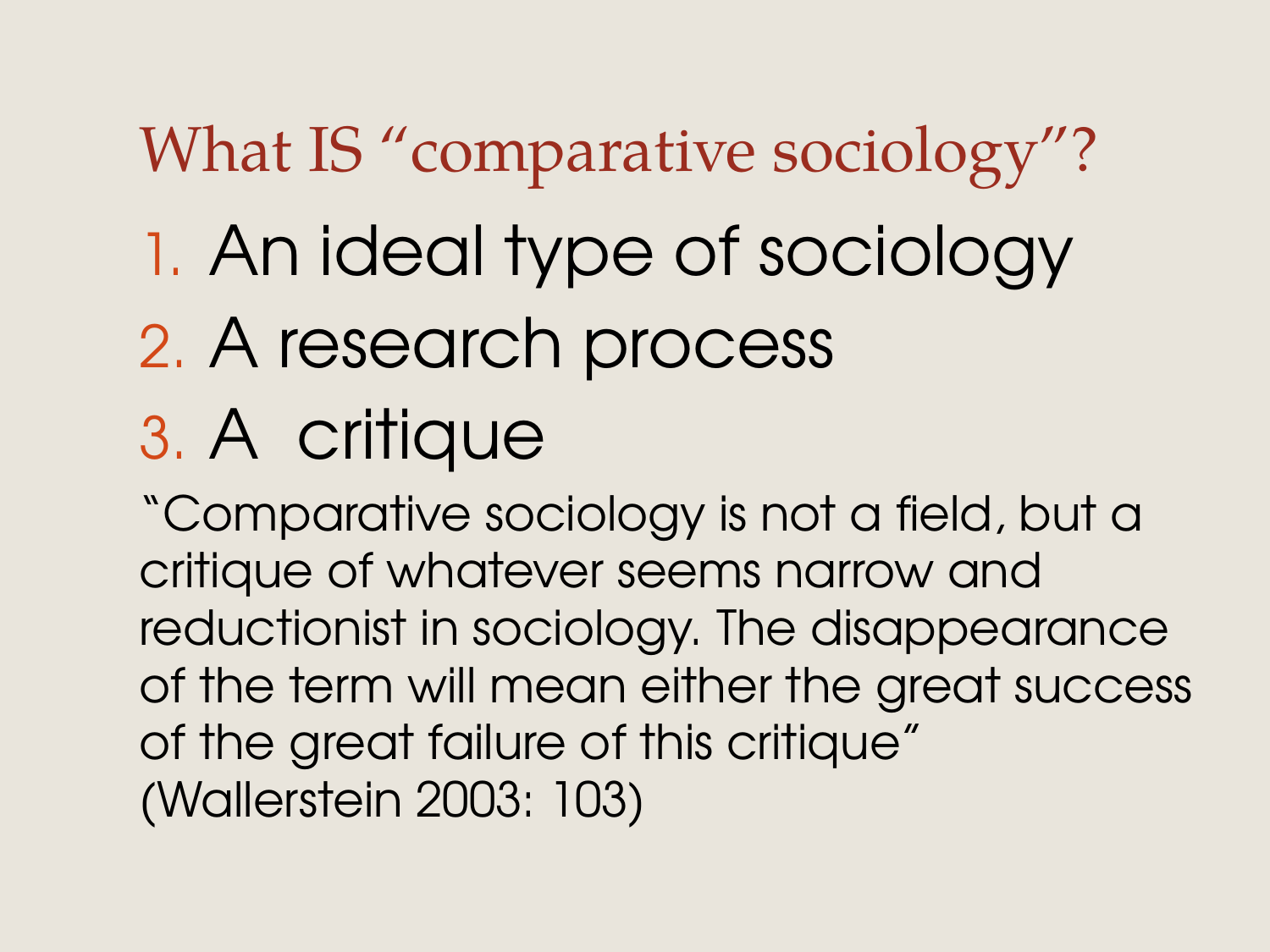

# What IS “comparative sociology”?
An ideal type of sociology
A research process
A  critique
“Comparative sociology is not a field, but a critique of whatever seems narrow and reductionist in sociology. The disappearance of the term will mean either the great success of the great failure of this critique” (Wallerstein 2003: 103)